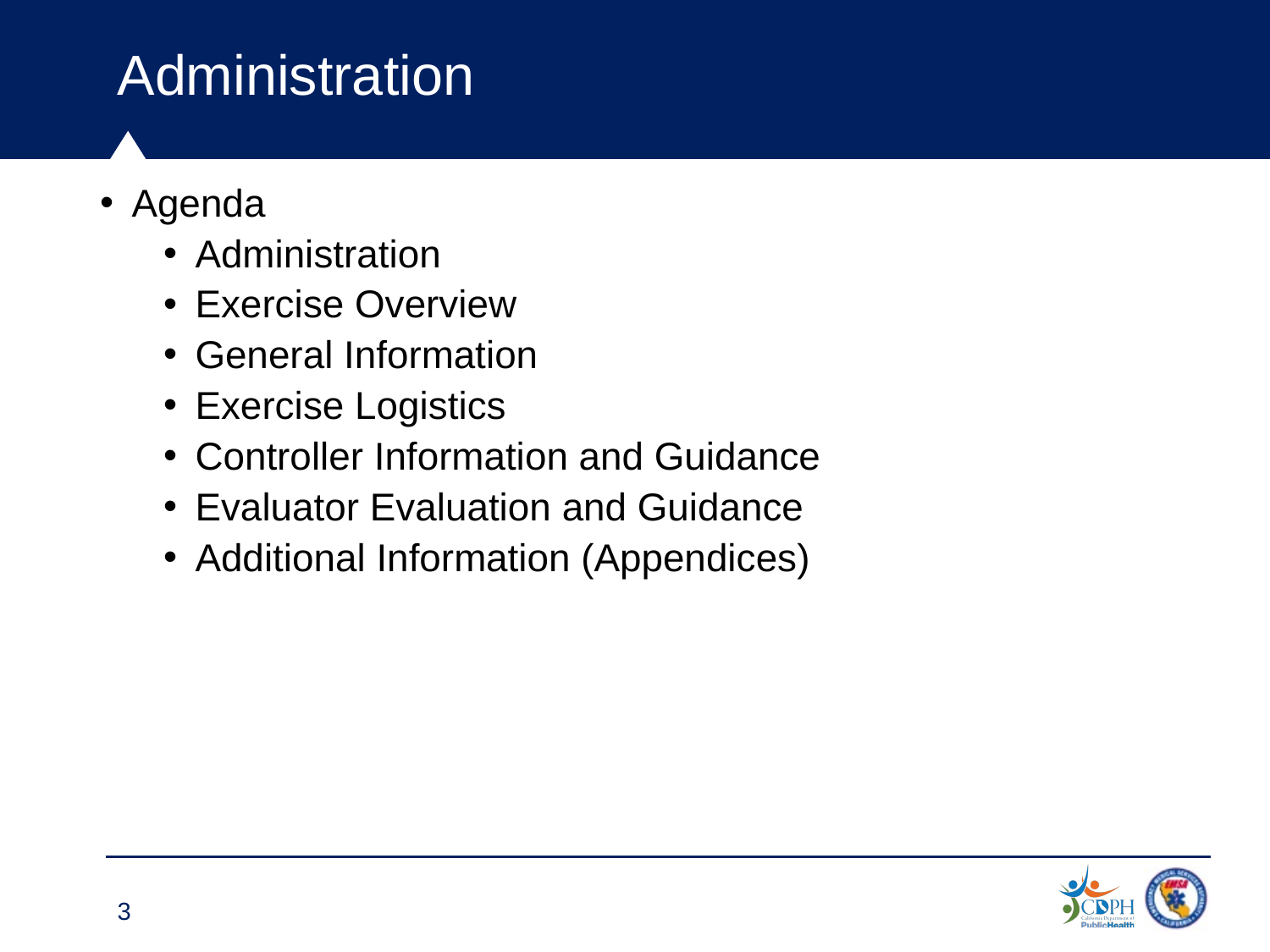

# Administration
Agenda
Administration
Exercise Overview
General Information
Exercise Logistics
Controller Information and Guidance
Evaluator Evaluation and Guidance
Additional Information (Appendices)
3